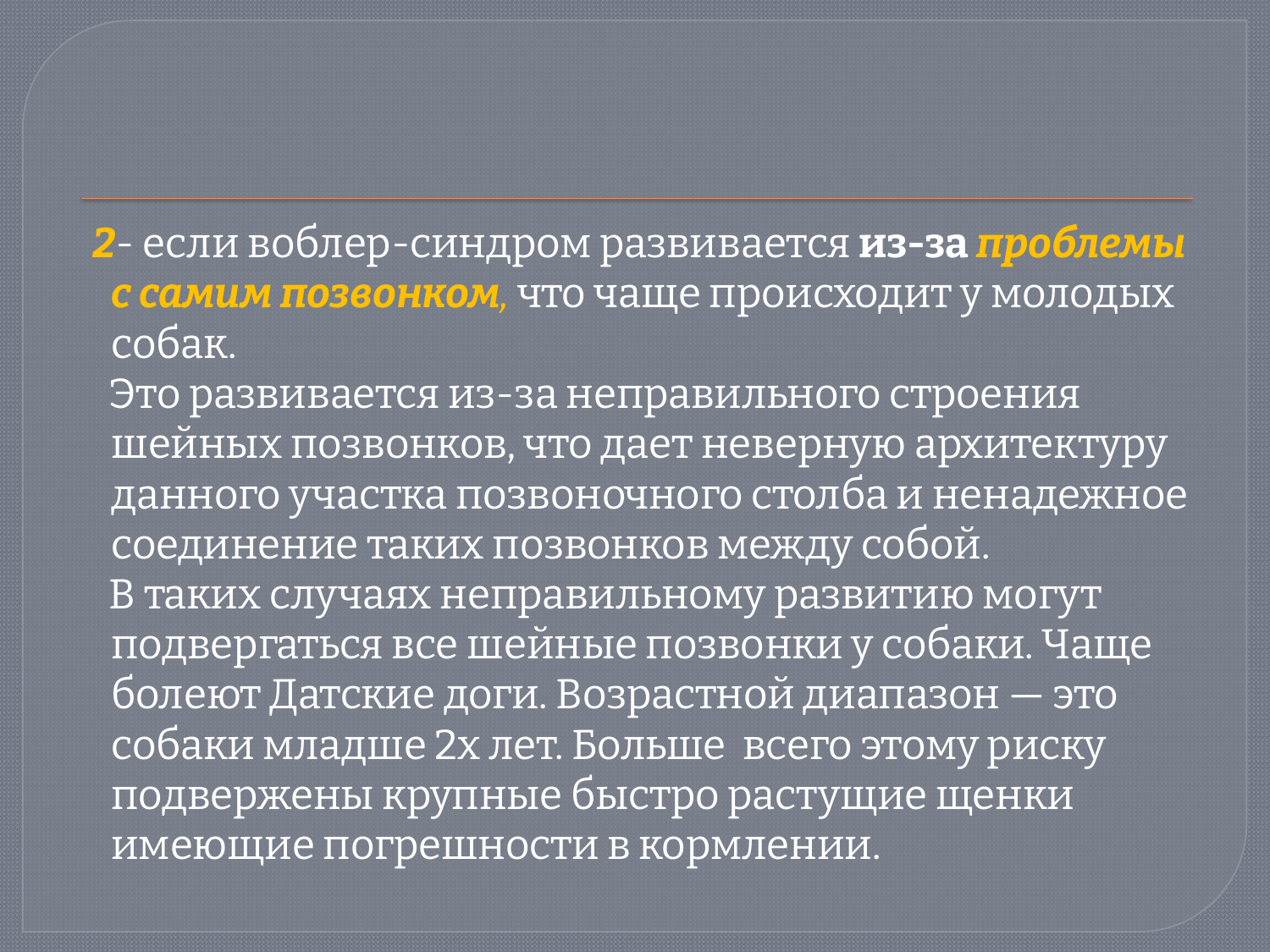

2- если воблер-синдром развивается из-за проблемы с самим позвонком, что чаще происходит у молодых собак.
    Это развивается из-за неправильного строения шейных позвонков, что дает неверную архитектуру данного участка позвоночного столба и ненадежное соединение таких позвонков между собой.
    В таких случаях неправильному развитию могут подвергаться все шейные позвонки у собаки. Чаще болеют Датские доги. Возрастной диапазон — это собаки младше 2х лет. Больше  всего этому риску подвержены крупные быстро растущие щенки имеющие погрешности в кормлении.